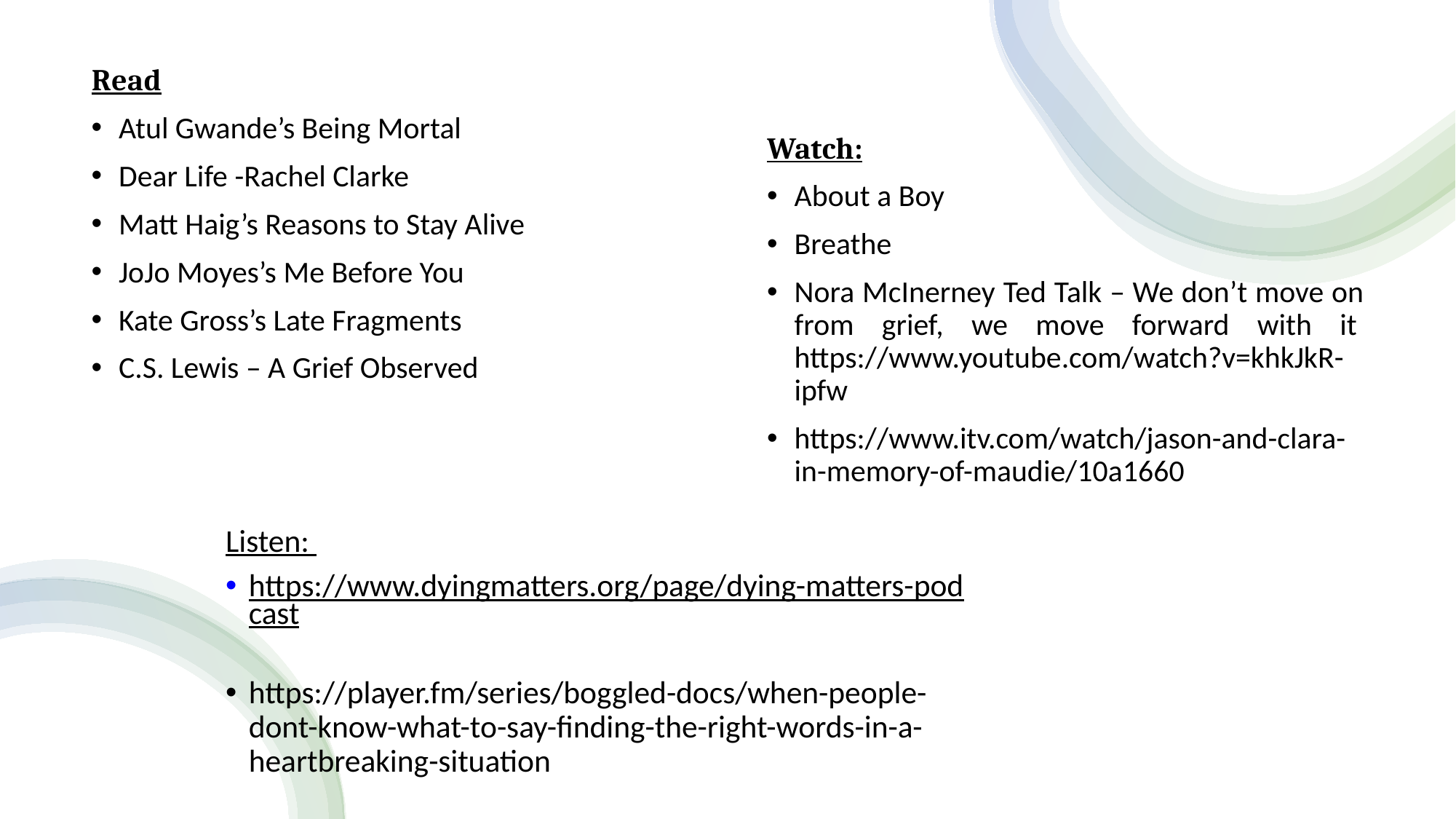

Read
Atul Gwande’s Being Mortal
Dear Life -Rachel Clarke
Matt Haig’s Reasons to Stay Alive
JoJo Moyes’s Me Before You
Kate Gross’s Late Fragments
C.S. Lewis – A Grief Observed

Watch:
About a Boy
Breathe
Nora McInerney Ted Talk – We don’t move on from grief, we move forward with it  https://www.youtube.com/watch?v=khkJkR-ipfw
https://www.itv.com/watch/jason-and-clara-in-memory-of-maudie/10a1660

Listen:
https://www.dyingmatters.org/page/dying-matters-podcast
https://player.fm/series/boggled-docs/when-people-dont-know-what-to-say-finding-the-right-words-in-a-heartbreaking-situation